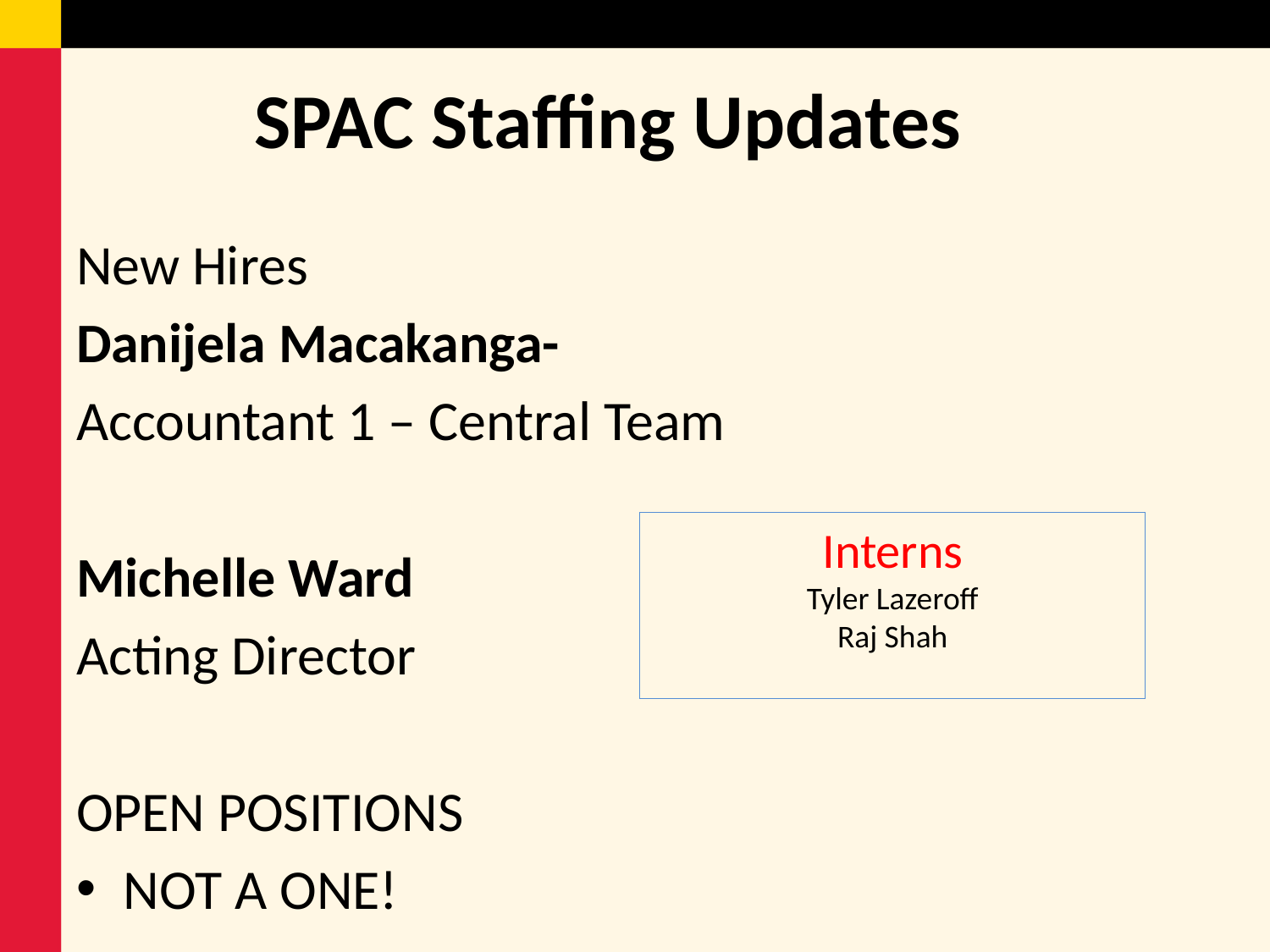

# SPAC Staffing Updates
New Hires
Danijela Macakanga-
Accountant 1 – Central Team

Michelle Ward
Acting Director

OPEN POSITIONS
NOT A ONE!

Interns
Tyler Lazeroff
Raj Shah